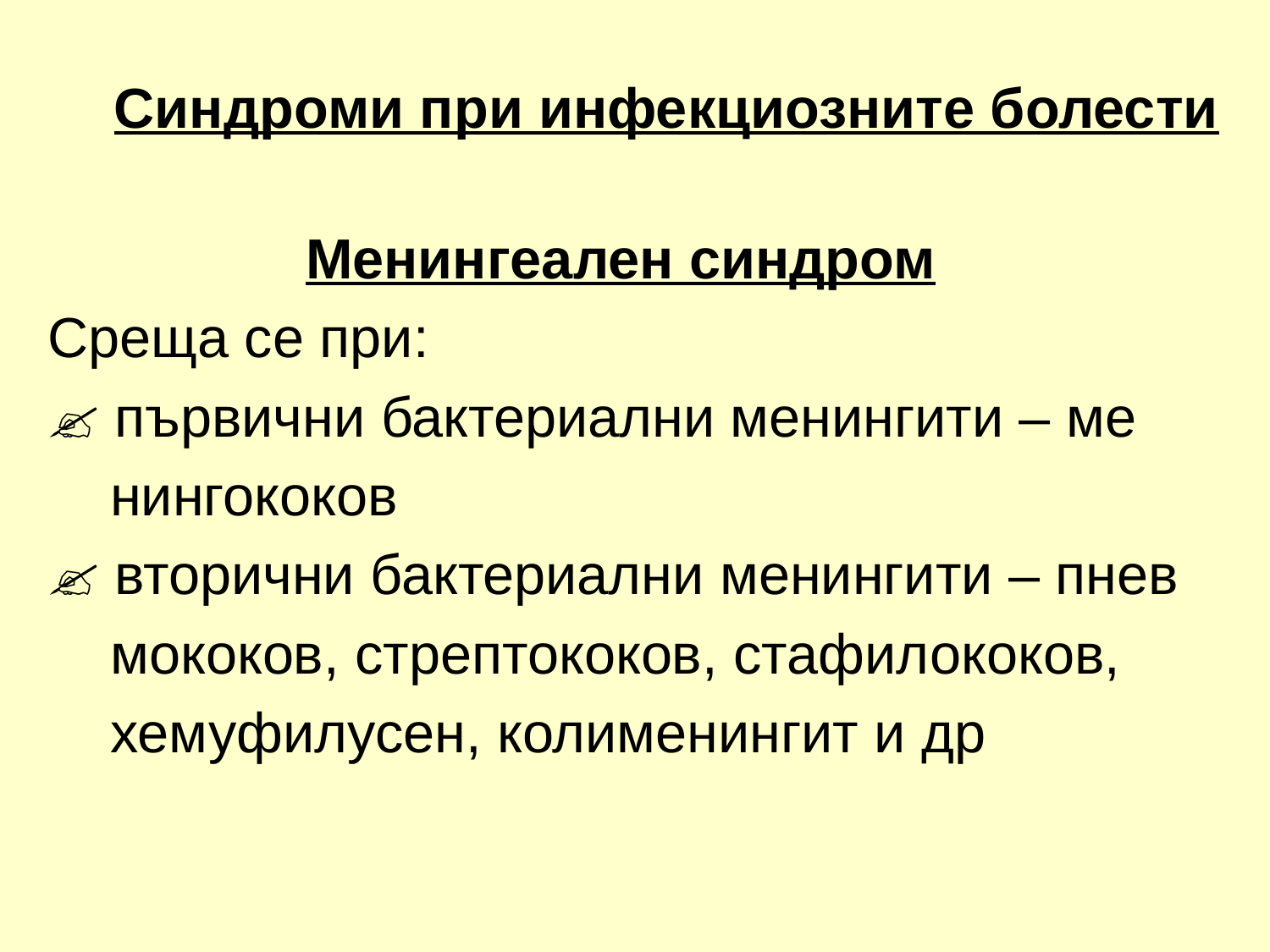

# Синдроми при инфекциозните болести
Менингеален синдром
Среща се при:
✍ първични бактериални менингити – ме
    нингококов
✍ вторични бактериални менингити – пнев
    мококов, стрептококов, стафилококов,
    хемуфилусен, колименингит и др